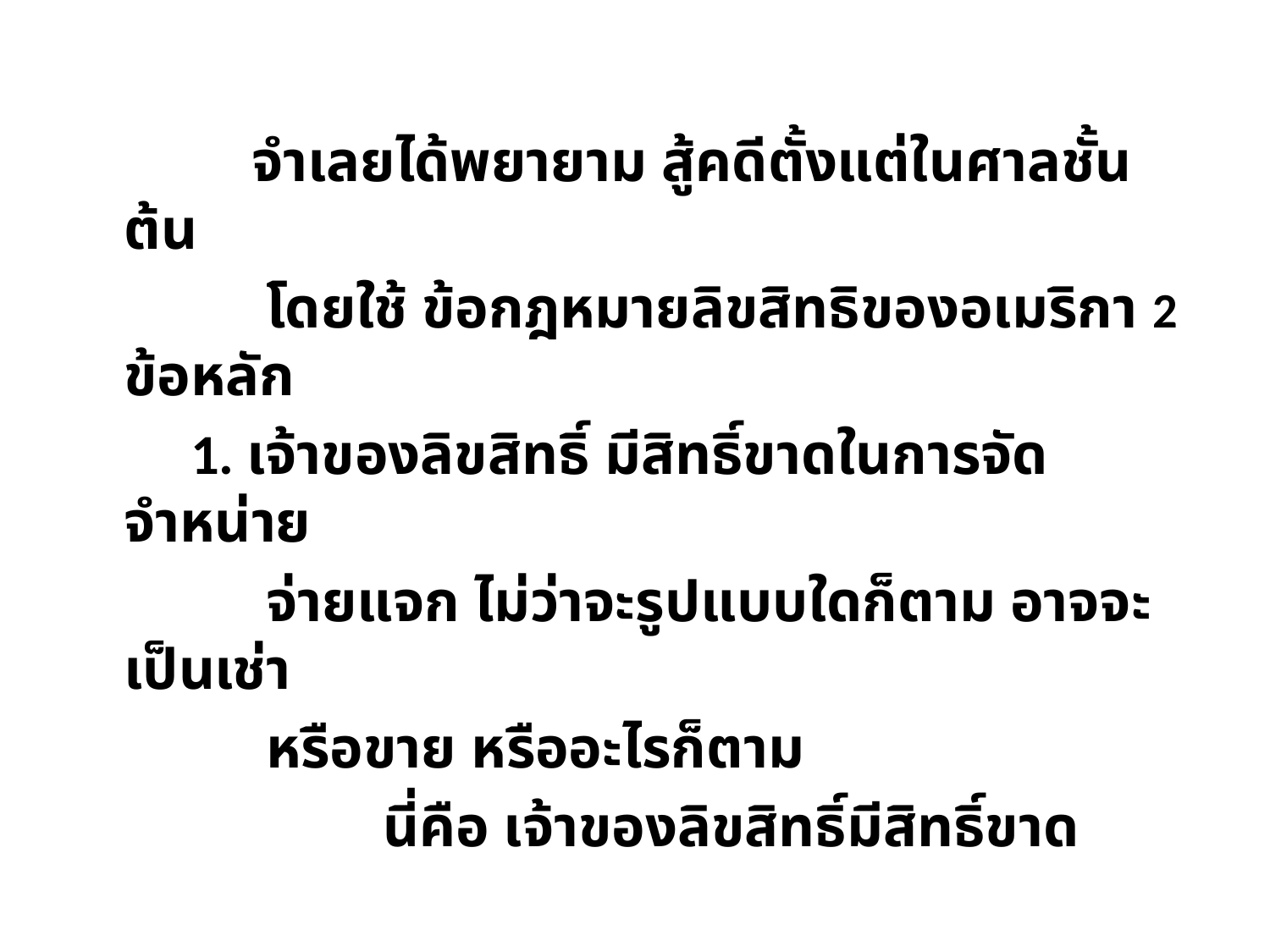

จำเลยได้พยายาม สู้คดีตั้งแต่ในศาลชั้นต้น
             โดยใช้ ข้อกฎหมายลิขสิทธิของอเมริกา 2 ข้อหลัก
         1. เจ้าของลิขสิทธิ์ มีสิทธิ์ขาดในการจัดจำหน่าย
             จ่ายแจก ไม่ว่าจะรูปแบบใดก็ตาม อาจจะเป็นเช่า
             หรือขาย หรืออะไรก็ตาม
                     นี่คือ เจ้าของลิขสิทธิ์มีสิทธิ์ขาด